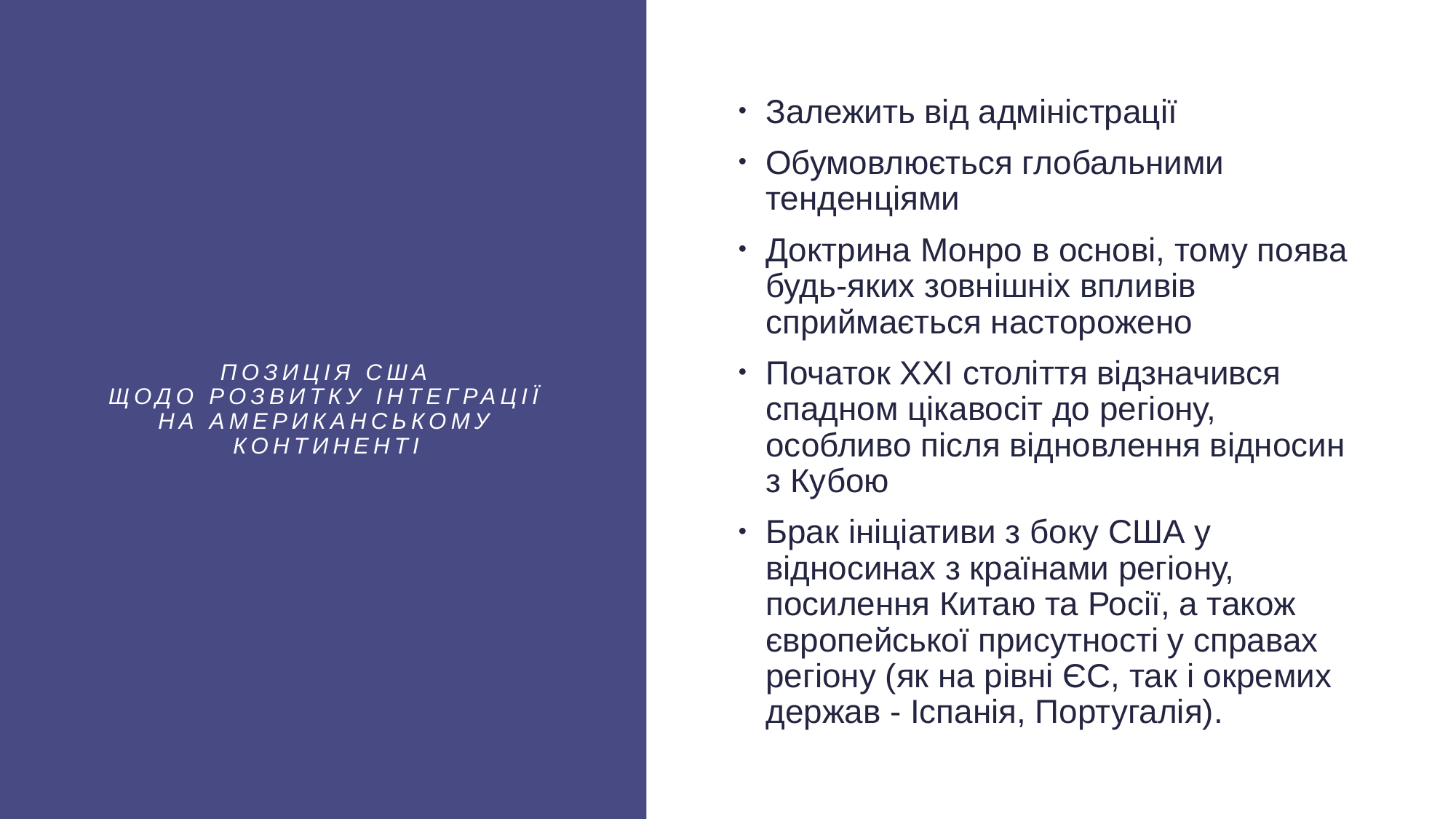

Залежить від адміністрації
Обумовлюється глобальними тенденціями
Доктрина Монро в основі, тому поява будь-яких зовнішніх впливів сприймається насторожено
Початок ХХІ століття відзначився спадном цікавосіт до регіону, особливо після відновлення відносин з Кубою
Брак ініціативи з боку США у відносинах з країнами регіону, посилення Китаю та Росії, а також європейської присутності у справах регіону (як на рівні ЄС, так і окремих держав - Іспанія, Португалія).
# ПОЗИЦІЯ США ЩОДО РОЗВИТКУ ІНТЕГРАЦІЇ НА АМЕРИКАНСЬКОМУ континенті